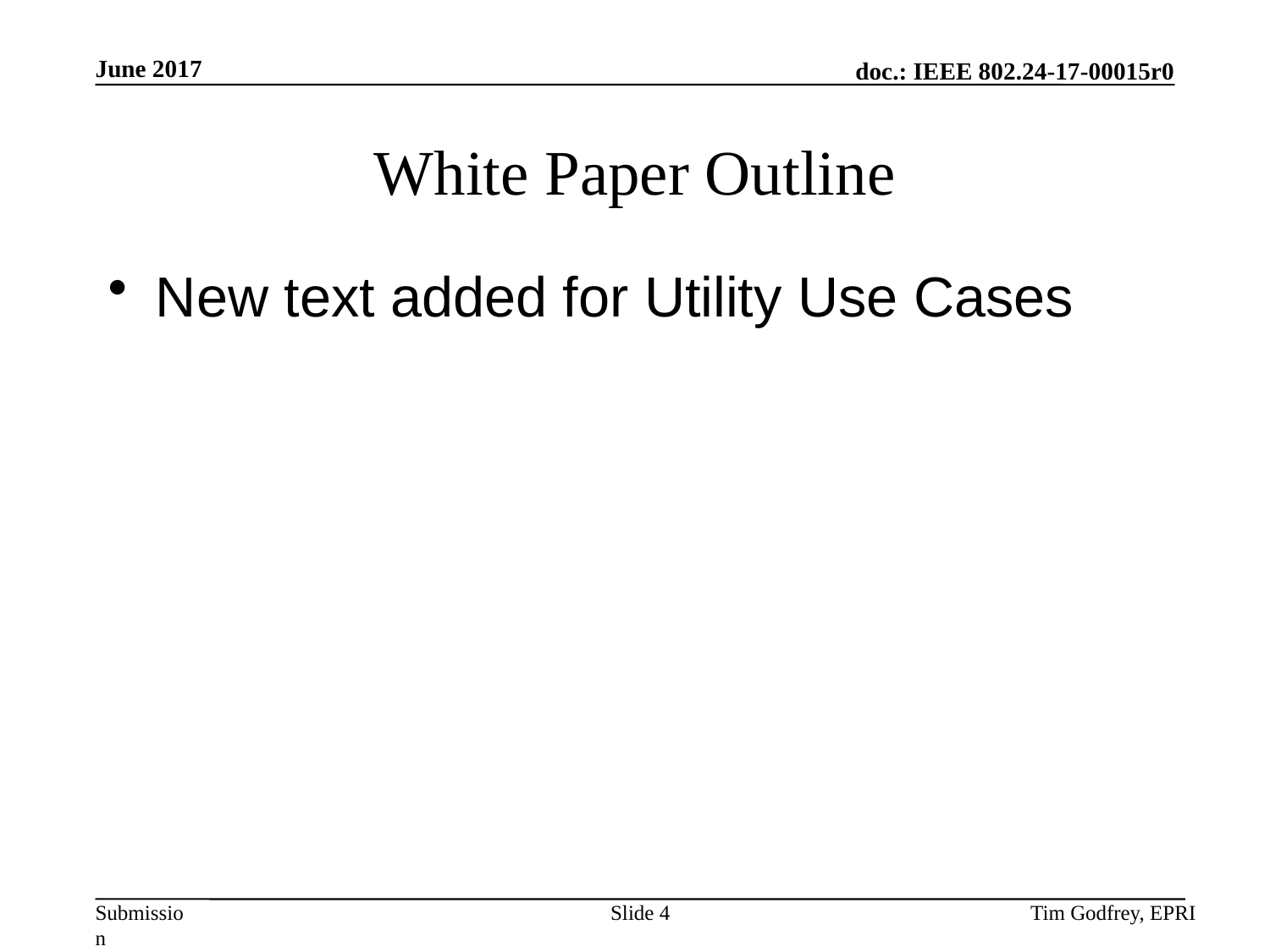

# White Paper Outline
New text added for Utility Use Cases
Slide 4
Tim Godfrey, EPRI